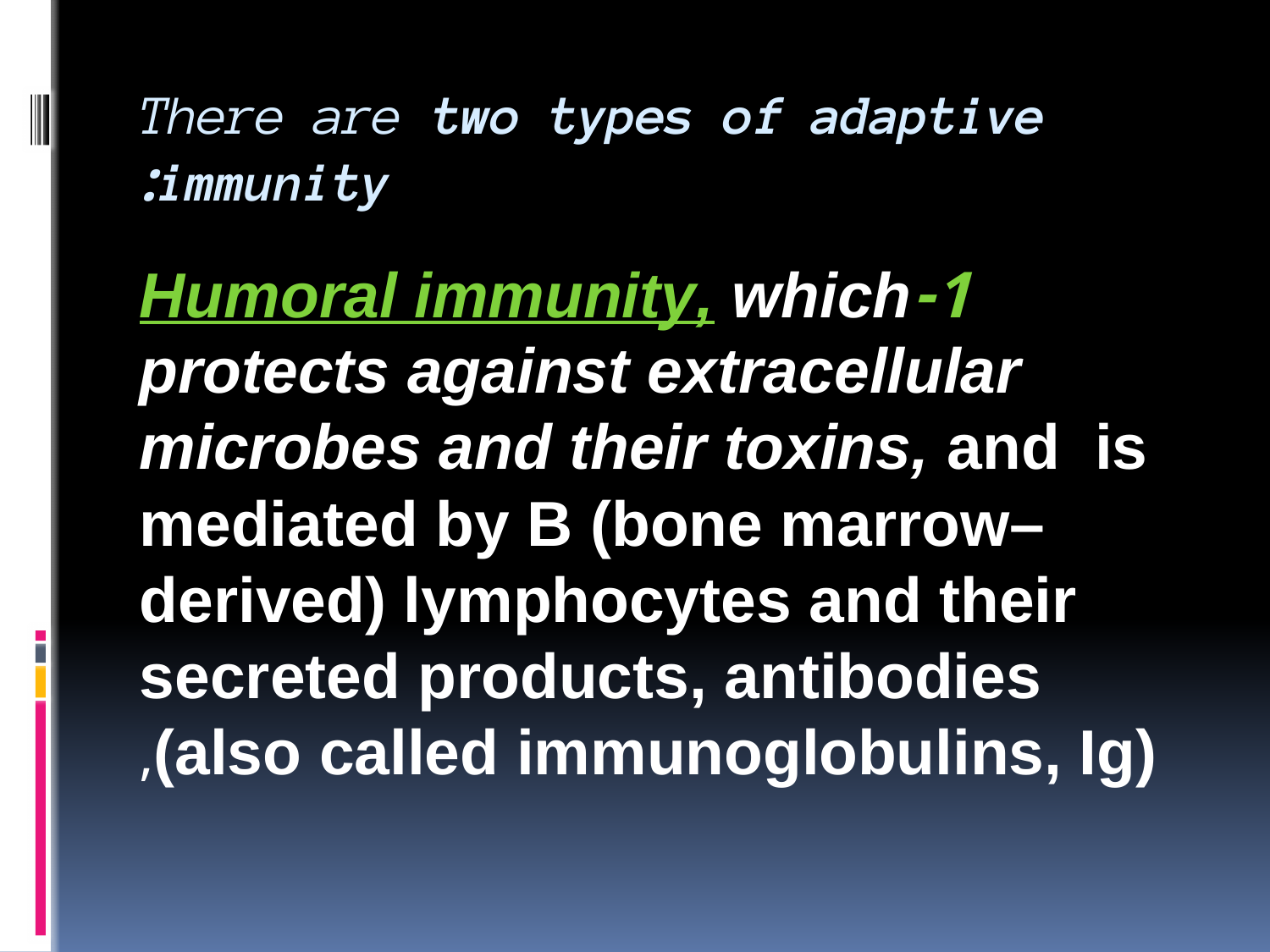

# There are two types of adaptive immunity:
1-Humoral immunity, which protects against extracellular microbes and their toxins, and  is mediated by B (bone marrow–derived) lymphocytes and their secreted products, antibodies (also called immunoglobulins, Ig),